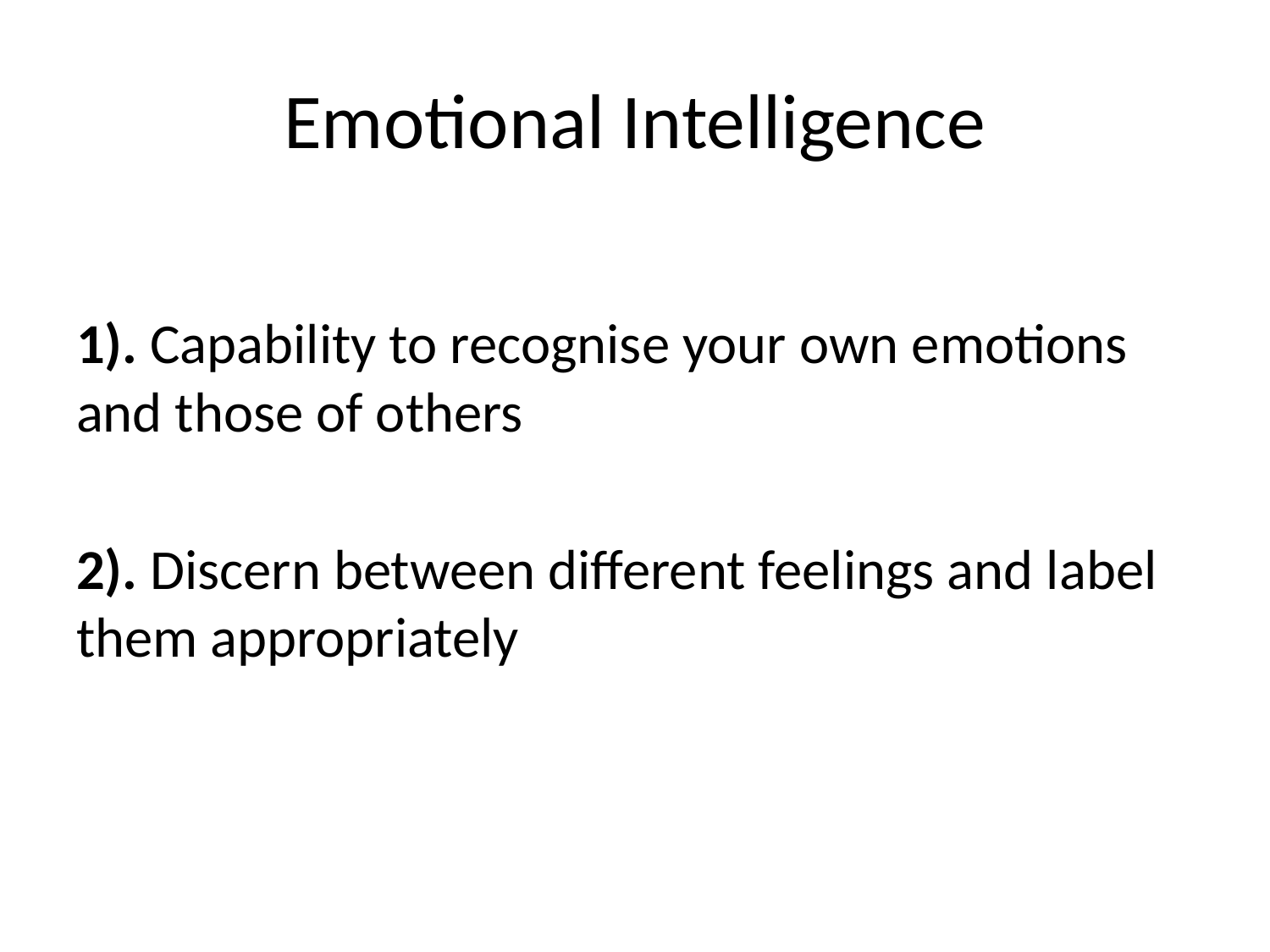

# Emotional Intelligence

1). Capability to recognise your own emotions and those of others

2). Discern between different feelings and label them appropriately